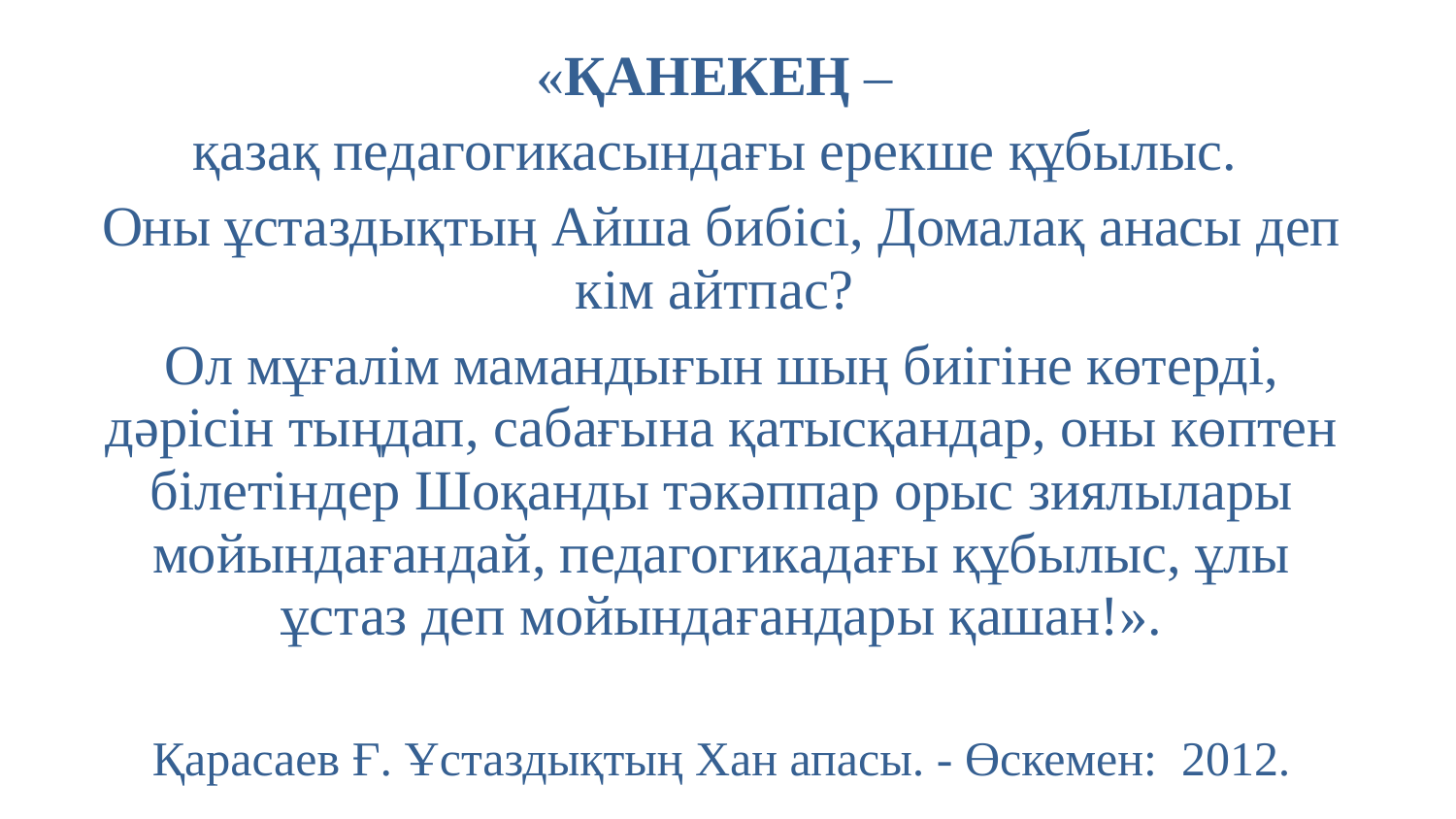

«ҚАНЕКЕҢ –
қазақ педагогикасындағы ерекше құбылыс.
Оны ұстаздықтың Айша бибісі, Домалақ анасы деп кім айтпас?
Ол мұғалім мамандығын шың биігіне көтерді, дәрісін тыңдап, сабағына қатысқандар, оны көптен білетіндер Шоқанды тәкәппар орыс зиялылары мойындағандай, педагогикадағы құбылыс, ұлы ұстаз деп мойындағандары қашан!».

Қарасаев Ғ. Ұстаздықтың Хан апасы. - Өскемен:  2012.